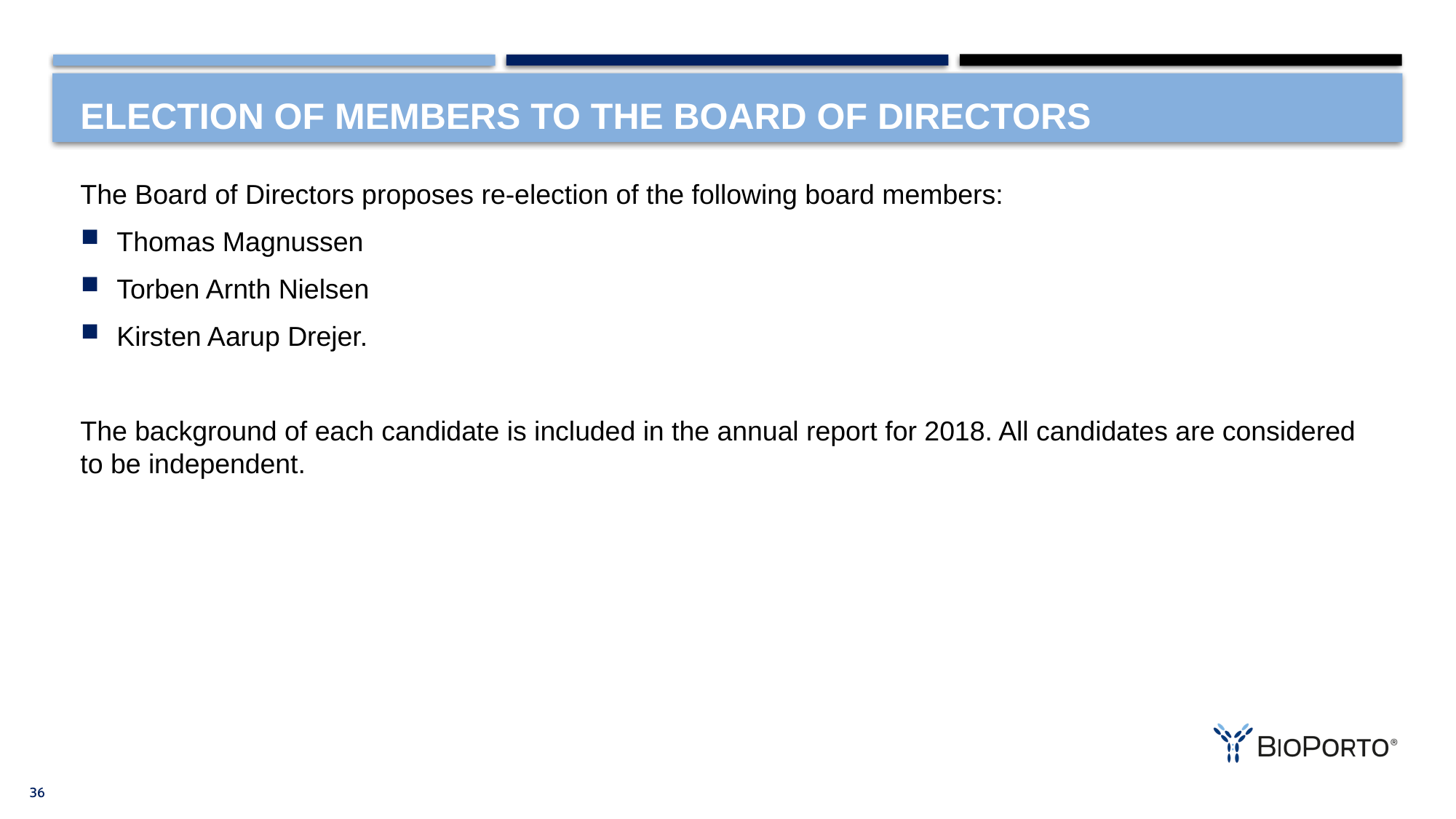

# ELECTION OF MEMBERS TO THE BOARD OF DIRECTORS
The Board of Directors proposes re-election of the following board members:
Thomas Magnussen
Torben Arnth Nielsen
Kirsten Aarup Drejer.

The background of each candidate is included in the annual report for 2018. All candidates are considered to be independent.